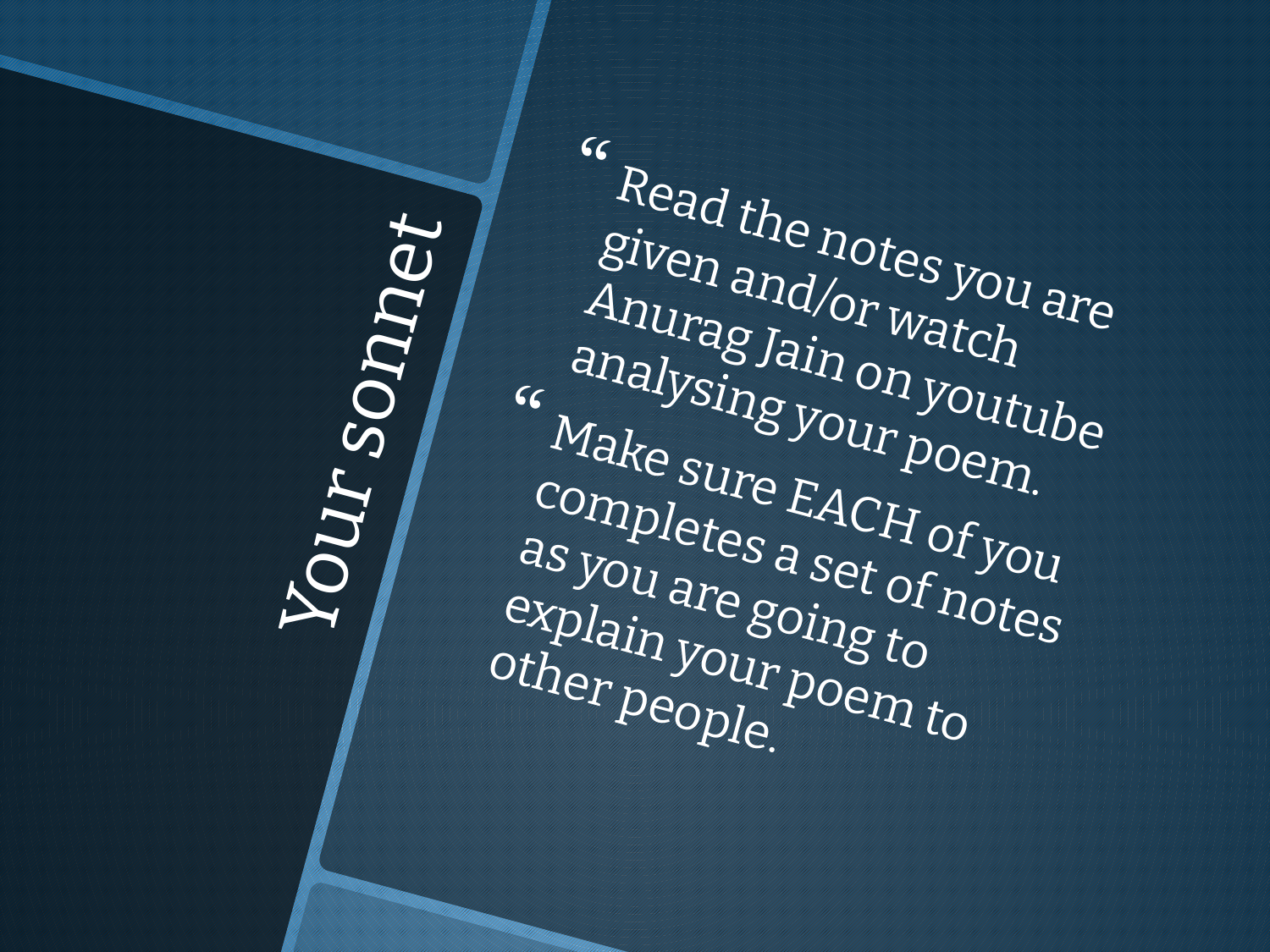

Read the notes you are given and/or watch Anurag Jain on youtube analysing your poem.
Make sure EACH of you completes a set of notes as you are going to explain your poem to other people.
# Your sonnet